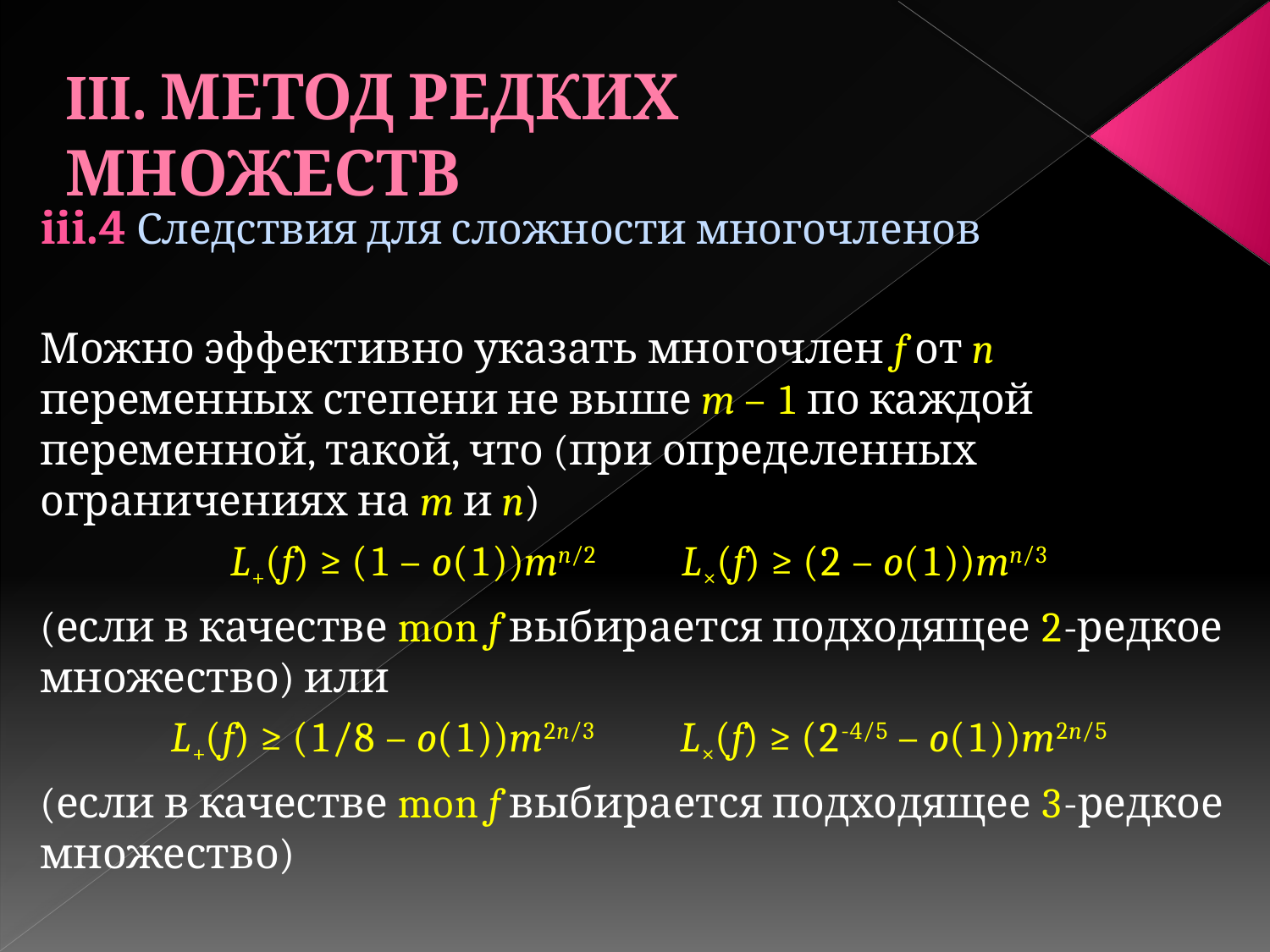

III. МЕТОД РЕДКИХ МНОЖЕСТВ
iii.4 Следствия для сложности многочленов

Можно эффективно указать многочлен f от n переменных степени не выше m – 1 по каждой переменной, такой, что (при определенных ограничениях на m и n)
L+(f) ≥ (1 – o(1))mn/2         L×(f) ≥ (2 – o(1))mn/3
(если в качестве mon f выбирается подходящее 2-редкое множество) или
L+(f) ≥ (1/8 – o(1))m2n/3         L×(f) ≥ (2-4/5 – o(1))m2n/5
(если в качестве mon f выбирается подходящее 3-редкое множество)

(в примерах Шнорра и Касим-Заде: 2-редкие множества)